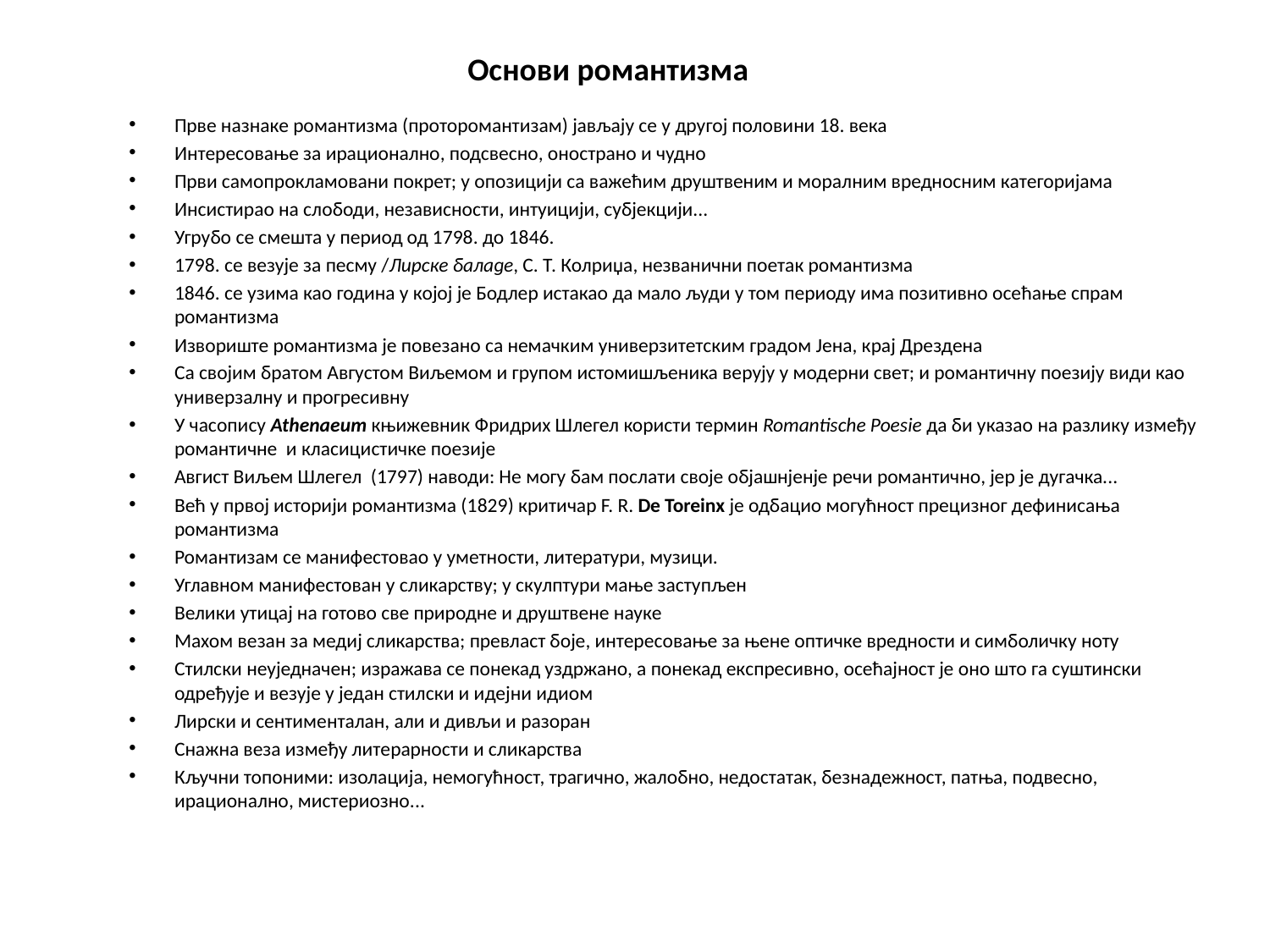

Основи романтизма

Прве назнаке романтизма (проторомантизам) јављају се у другој половини 18. века
Интересовање за ирационално, подсвесно, онострано и чудно
Први самопрокламовани покрет; у опозицији са важећим друштвеним и моралним вредносним категоријама
Инсистирао на слободи, независности, интуицији, субјекцији...
Угрубо се смешта у период од 1798. до 1846.
1798. се везује за песму /Лирске баладе, С. Т. Колриџа, незванични поетак романтизма
1846. се узима као година у којој је Бодлер истакао да мало људи у том периоду има позитивно осећање спрам романтизма
Извориште романтизма је повезано са немачким универзитетским градом Јена, крај Дрездена
Са својим братом Августом Виљемом и групом истомишљеника верују у модерни свет; и романтичну поезију види као универзалну и прогресивну
У часопису Athenaeum књижевник Фридрих Шлегел користи термин Romantische Poesie да би указао на разлику између романтичне  и класицистичке поезије
Авгист Виљем Шлегел  (1797) наводи: Не могу бам послати своје објашнјенје речи романтично, јер је дугачка...
Већ у првој историји романтизма (1829) критичар F. R. De Toreinx је одбацио могућност прецизног дефинисања романтизма
Романтизам се манифестовао у уметности, литератури, музици.
Углавном манифестован у сликарству; у скулптури мање заступљен
Велики утицај на готово све природне и друштвене науке
Махом везан за медиј сликарства; превласт боје, интересовање за њене оптичке вредности и симболичку ноту
Стилски неуједначен; изражава се понекад уздржано, а понекад експресивно, осећајност је оно што га суштински одређује и везује у један стилски и идејни идиом
Лирски и сентименталан, али и дивљи и разоран
Снажна веза између литерарности и сликарства
Кључни топоними: изолација, немогућност, трагично, жалобно, недостатак, безнадежност, патња, подвесно, ирационално, мистериозно...